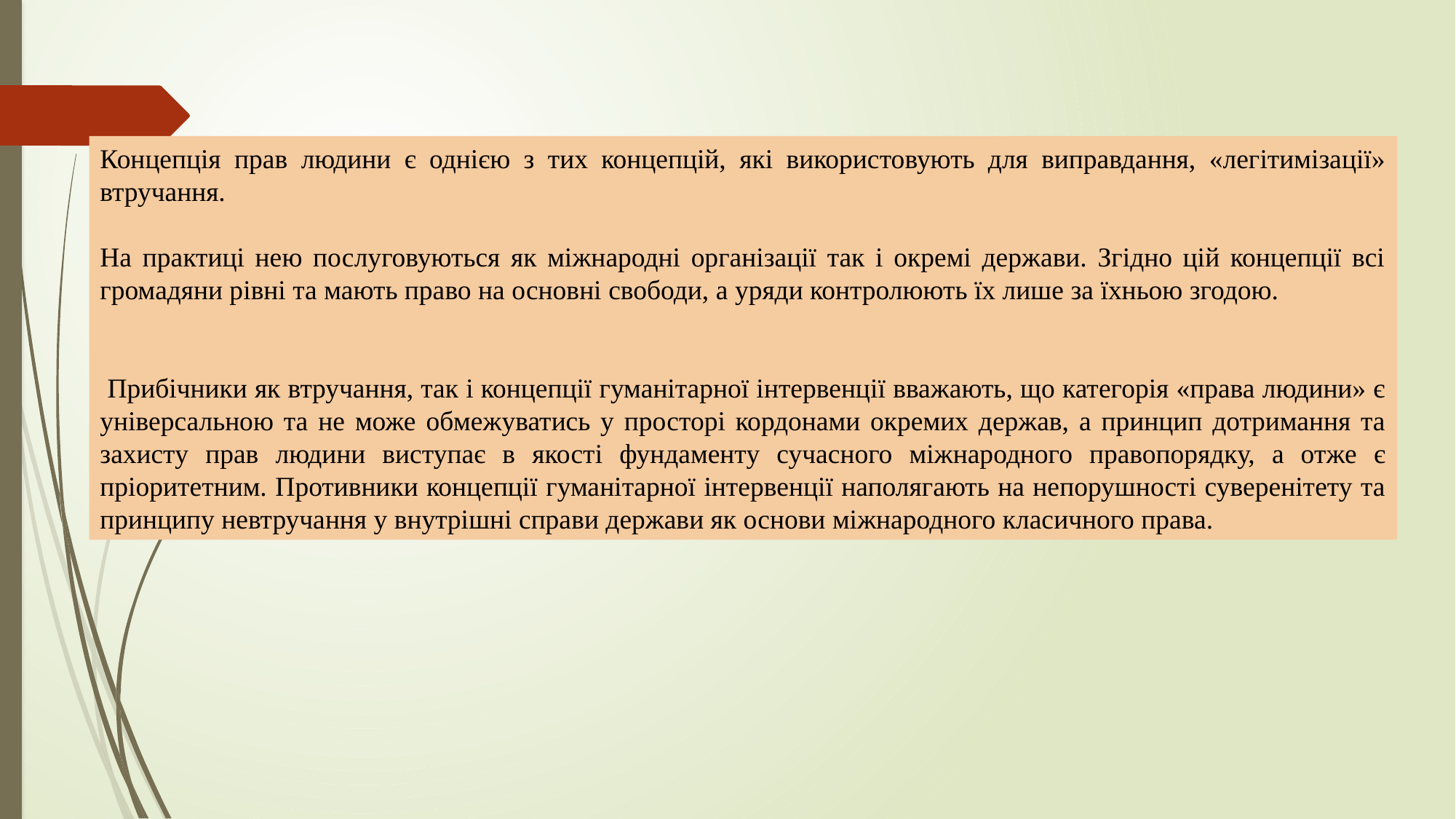

Концепція прав людини є однією з тих концепцій, які використовують для виправдання, «легітимізації» втручання.

На практиці нею послуговуються як міжнародні організації так і окремі держави. Згідно цій концепції всі громадяни рівні та мають право на основні свободи, а уряди контролюють їх лише за їхньою згодою.

 Прибічники як втручання, так і концепції гуманітарної інтервенції вважають, що категорія «права людини» є універсальною та не може обмежуватись у просторі кордонами окремих держав, а принцип дотримання та захисту прав людини виступає в якості фундаменту сучасного міжнародного правопорядку, а отже є пріоритетним. Противники концепції гуманітарної інтервенції наполягають на непорушності суверенітету та принципу невтручання у внутрішні справи держави як основи міжнародного класичного права.